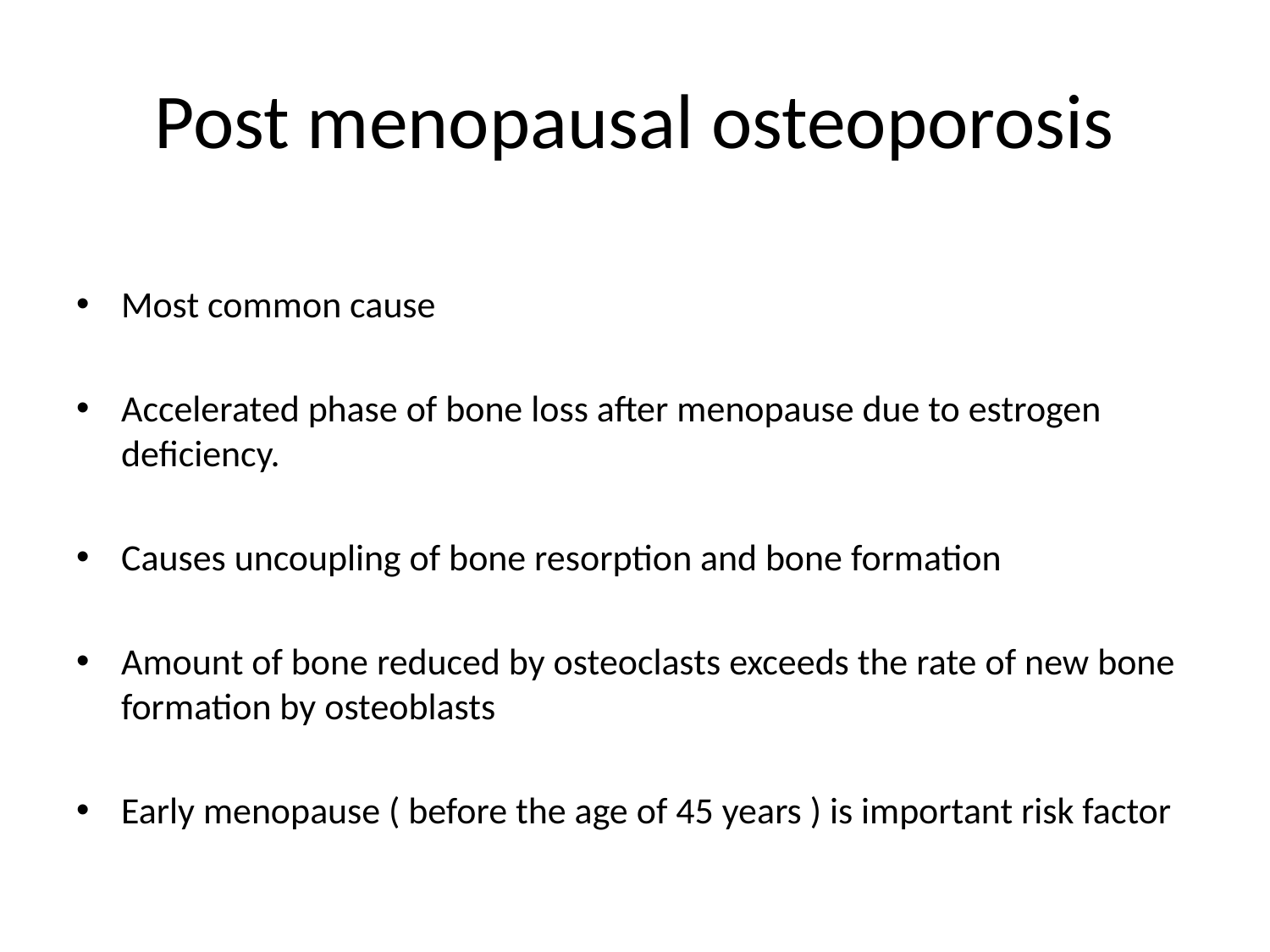

# Post menopausal osteoporosis

Most common cause

Accelerated phase of bone loss after menopause due to estrogen deficiency.

Causes uncoupling of bone resorption and bone formation

Amount of bone reduced by osteoclasts exceeds the rate of new bone formation by osteoblasts

Early menopause ( before the age of 45 years ) is important risk factor